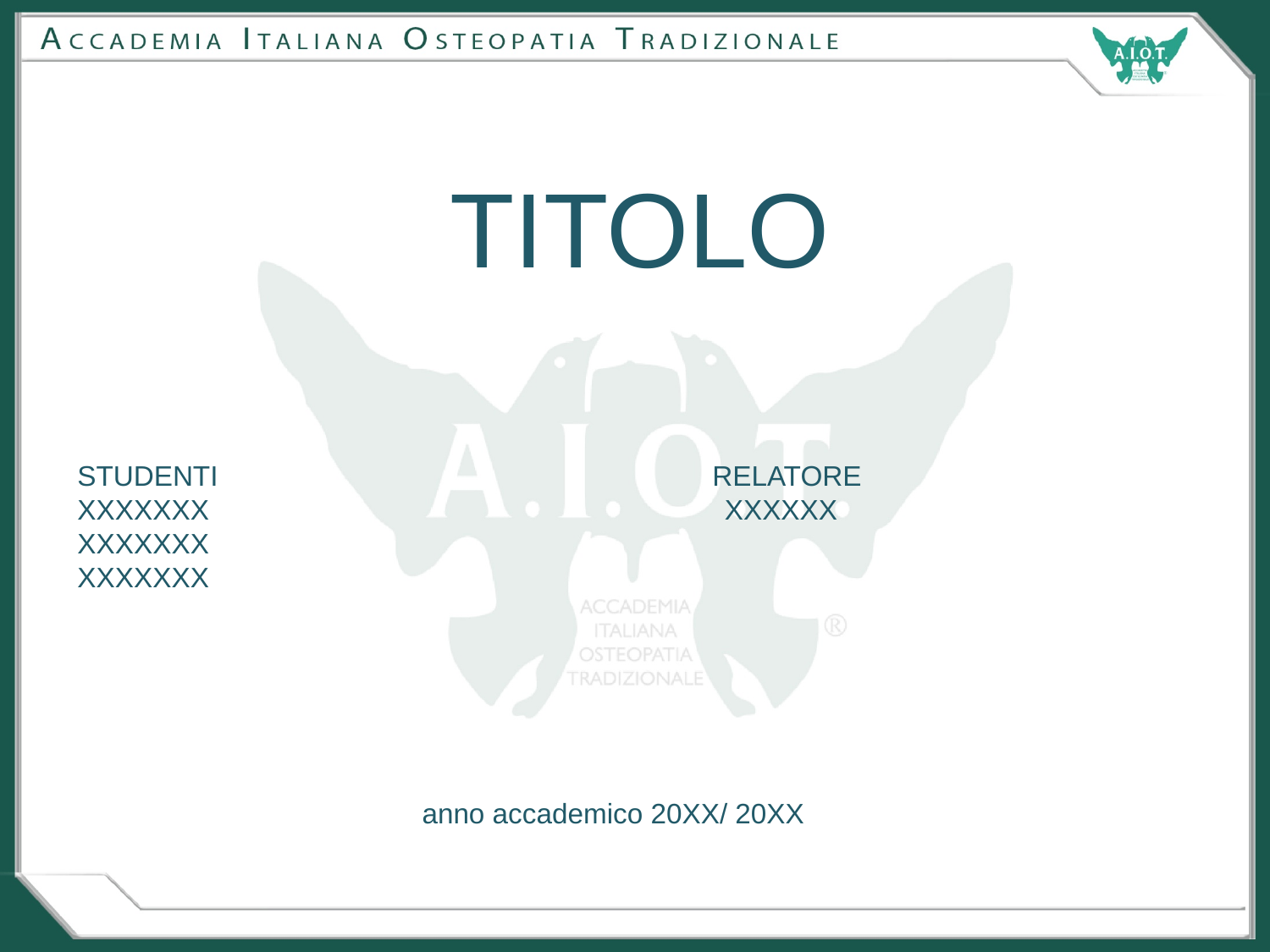

TITOLO

STUDENTI				RELATORE
XXXXXXX                                                                  XXXXXX
XXXXXXX
XXXXXXX

                                            anno accademico 20XX/ 20XX